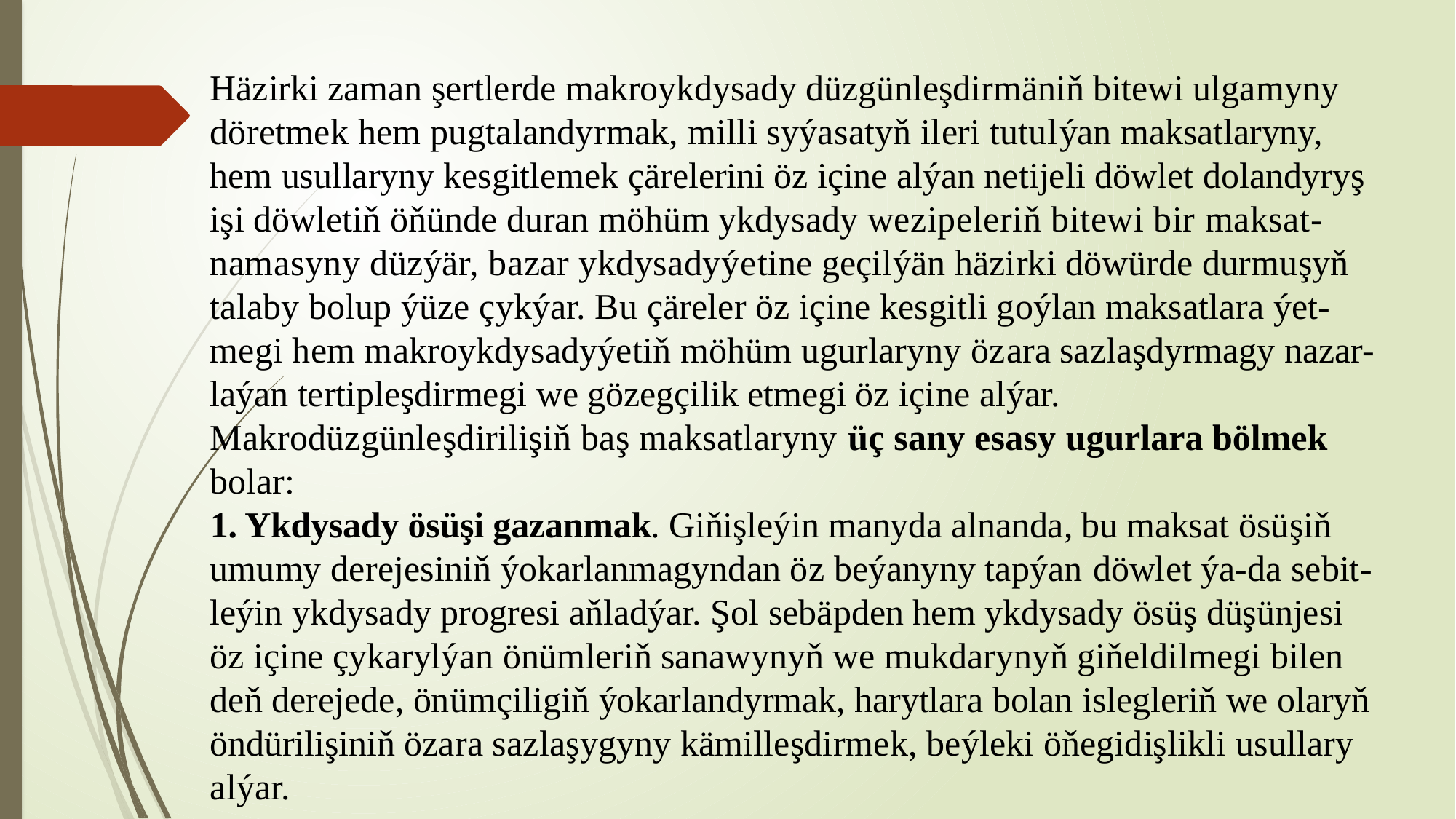

# Häzirki zaman şertlerde makroykdysady düzgünleşdirmäniň bitewi ulgamyny döretmek hem pugtalandyrmak, milli syýasatyň ileri tutulýan maksatlaryny, hem usullaryny kesgitlemek çärelerini öz içine alýan netijeli döwlet dolandyryş işi döwletiň öňünde duran möhüm ykdysady wezipeleriň bitewi bir maksat-namasyny düzýär, bazar ykdysadyýetine geçilýän häzirki döwürde durmuşyň talaby bolup ýüze çykýar. Bu çäreler öz içine kesgitli goýlan maksatlara ýet-megi hem makroykdysadyýetiň möhüm ugurlaryny özara sazlaşdyrmagy nazar-laýan tertipleşdirmegi we gözegçilik etmegi öz içine alýar. Makrodüzgünleşdirilişiň baş maksatlaryny üç sany esasy ugurlara bölmek bolar: 1. Ykdysady ösüşi gazanmak. Giňişleýin manyda alnanda, bu maksat ösüşiň umumy derejesiniň ýokarlanmagyndan öz beýanyny tapýan döwlet ýa-da sebit-leýin ykdysady progresi aňladýar. Şol sebäpden hem ykdysady ösüş düşünjesi öz içine çykarylýan önümleriň sanawynyň we mukdarynyň giňeldilmegi bilen deň derejede, önümçiligiň ýokarlandyrmak, harytlara bolan islegleriň we olaryň öndürilişiniň özara sazlaşygyny kämilleşdirmek, beýleki öňegidişlikli usullary alýar.